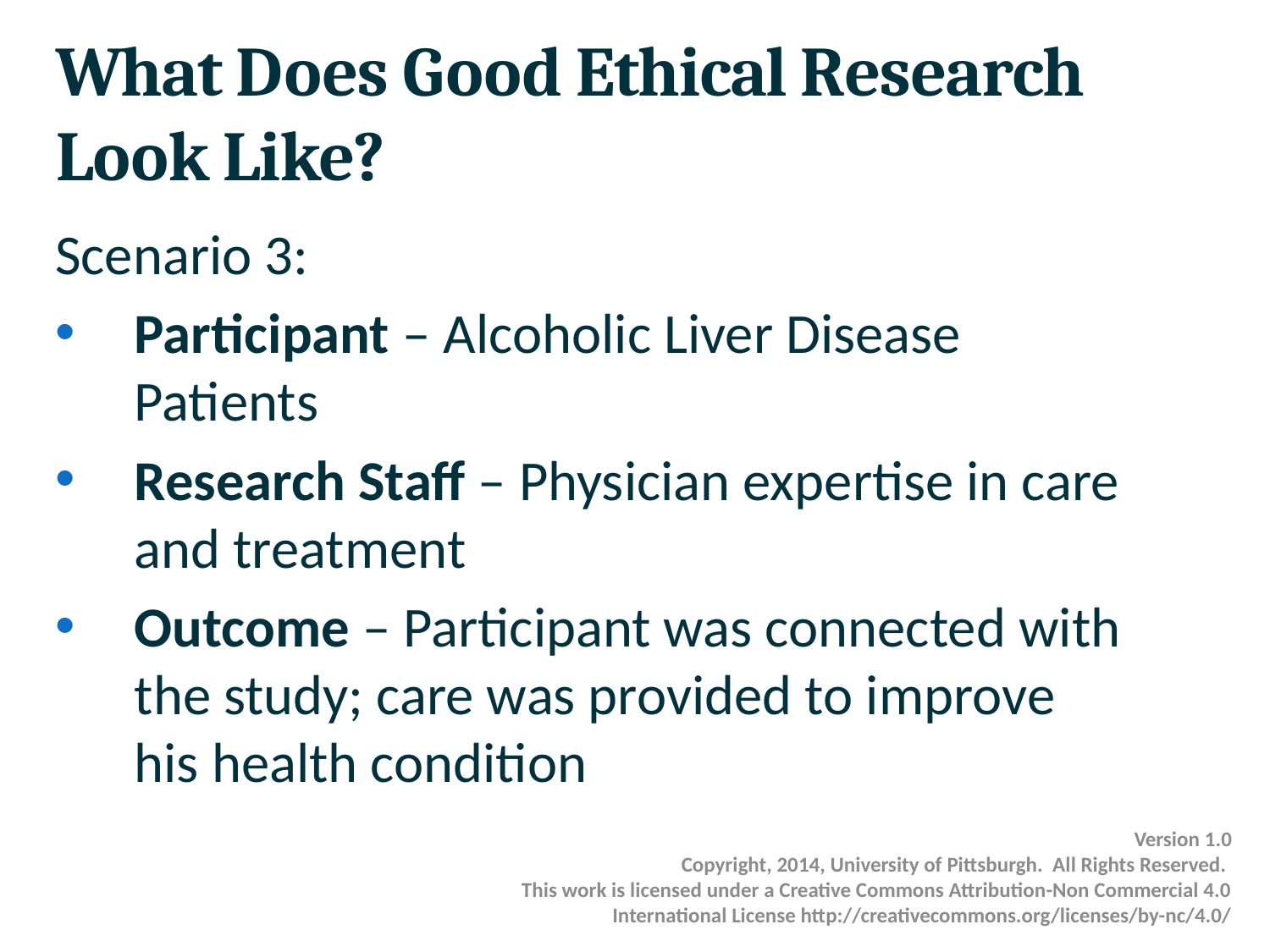

# What Does Good Ethical Research Look Like?
Scenario 3:
Participant – Alcoholic Liver Disease Patients
Research Staff – Physician expertise in care and treatment
Outcome – Participant was connected with the study; care was provided to improve his health condition

Version 1.0
Copyright, 2014, University of Pittsburgh.  All Rights Reserved.
This work is licensed under a Creative Commons Attribution-Non Commercial 4.0 International License http://creativecommons.org/licenses/by-nc/4.0/